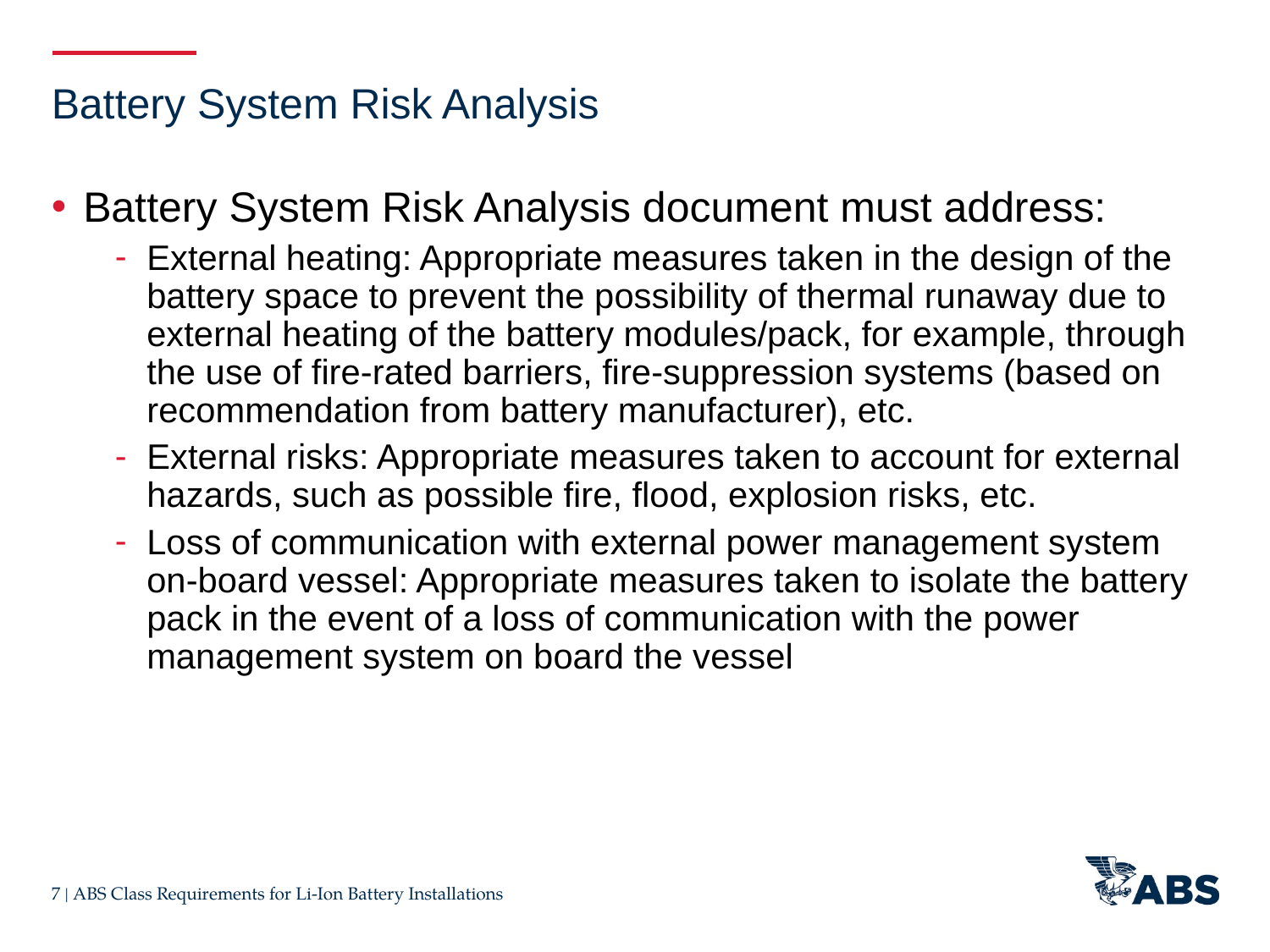

Battery System Risk Analysis
Battery System Risk Analysis document must address:
External heating: Appropriate measures taken in the design of the battery space to prevent the possibility of thermal runaway due to external heating of the battery modules/pack, for example, through the use of fire-rated barriers, fire-suppression systems (based on recommendation from battery manufacturer), etc.
External risks: Appropriate measures taken to account for external hazards, such as possible fire, flood, explosion risks, etc.
Loss of communication with external power management system on-board vessel: Appropriate measures taken to isolate the battery pack in the event of a loss of communication with the power management system on board the vessel
7 | ABS Class Requirements for Li-Ion Battery Installations